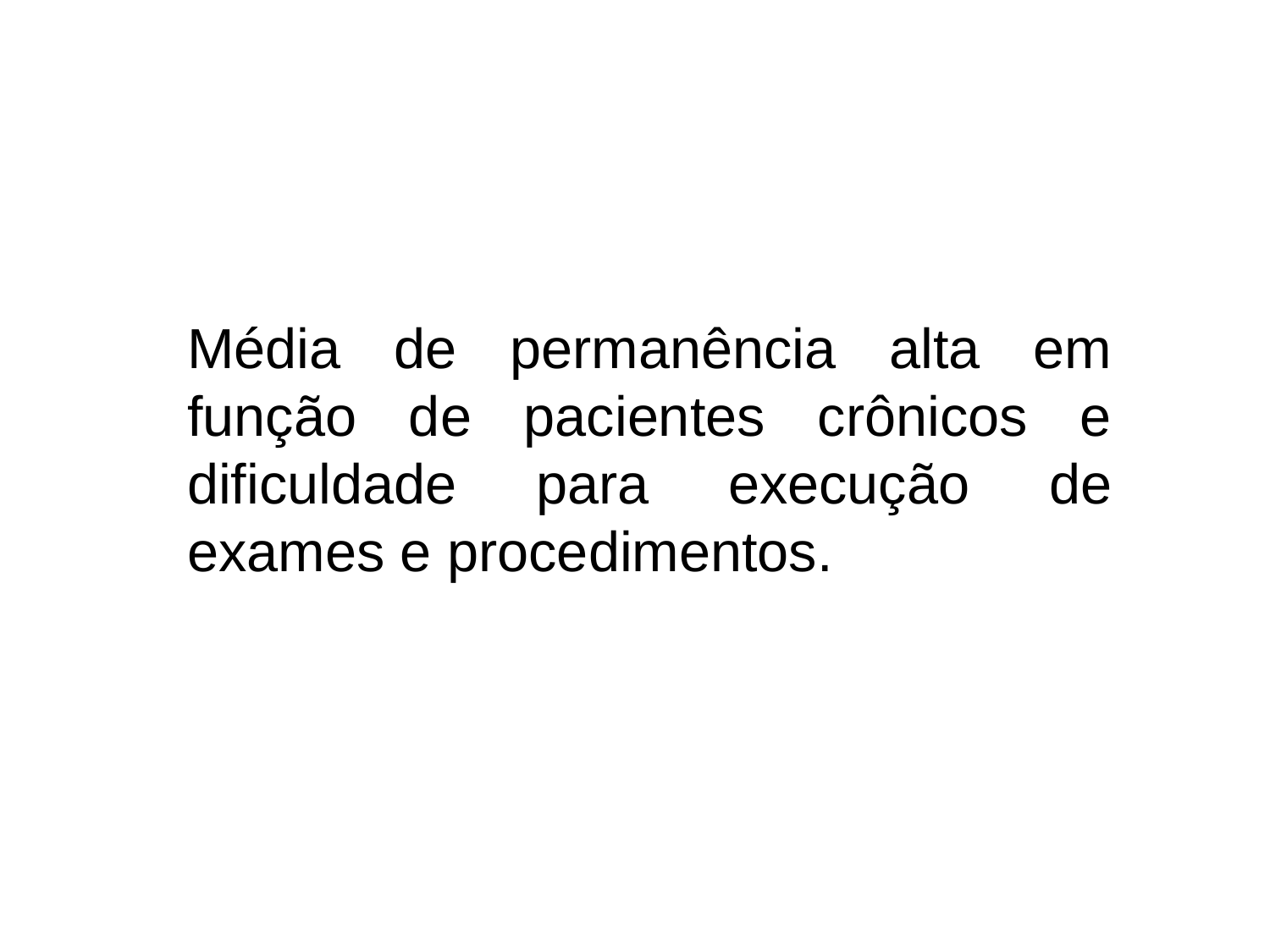

Média de permanência alta em função de pacientes crônicos e dificuldade para execução de exames e procedimentos.